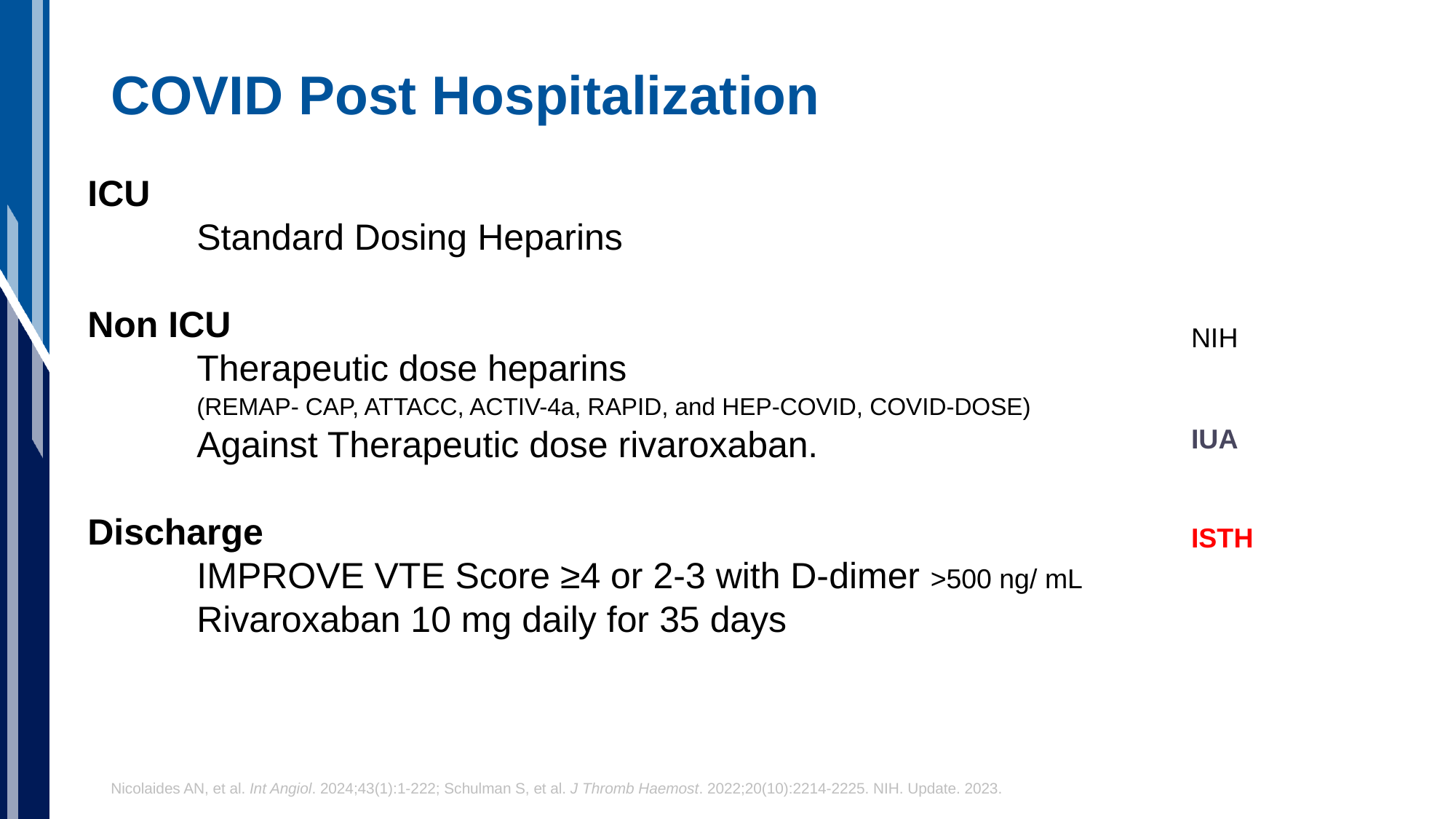

# COVID Post Hospitalization
ICU
	Standard Dosing Heparins

Non ICU
	Therapeutic dose heparins
	(REMAP- CAP, ATTACC, ACTIV-4a, RAPID, and HEP-COVID, COVID-DOSE)
	Against Therapeutic dose rivaroxaban.

Discharge
	IMPROVE VTE Score ≥4 or 2-3 with D-dimer >500 ng/ mL
	Rivaroxaban 10 mg daily for 35 days

NIH
IUA
ISTH
Nicolaides AN, et al. Int Angiol. 2024;43(1):1-222; Schulman S, et al. J Thromb Haemost. 2022;20(10):2214-2225. NIH. Update. 2023.